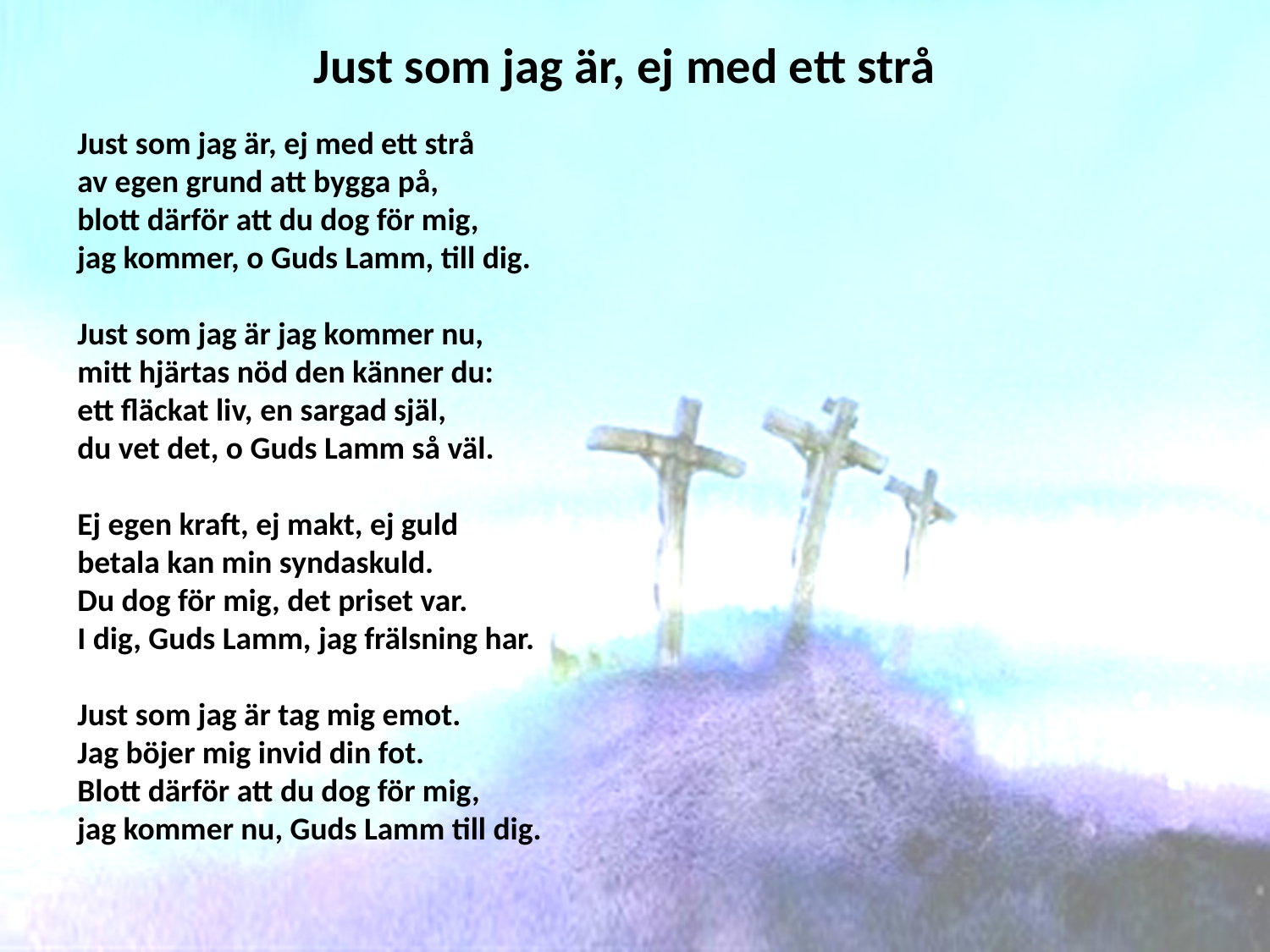

# Just som jag är, ej med ett strå
Just som jag är, ej med ett strå
av egen grund att bygga på,
blott därför att du dog för mig,
jag kommer, o Guds Lamm, till dig.

Just som jag är jag kommer nu,
mitt hjärtas nöd den känner du:
ett fläckat liv, en sargad själ,
du vet det, o Guds Lamm så väl.

Ej egen kraft, ej makt, ej guld
betala kan min syndaskuld.
Du dog för mig, det priset var.
I dig, Guds Lamm, jag frälsning har.

Just som jag är tag mig emot.
Jag böjer mig invid din fot.
Blott därför att du dog för mig,
jag kommer nu, Guds Lamm till dig.